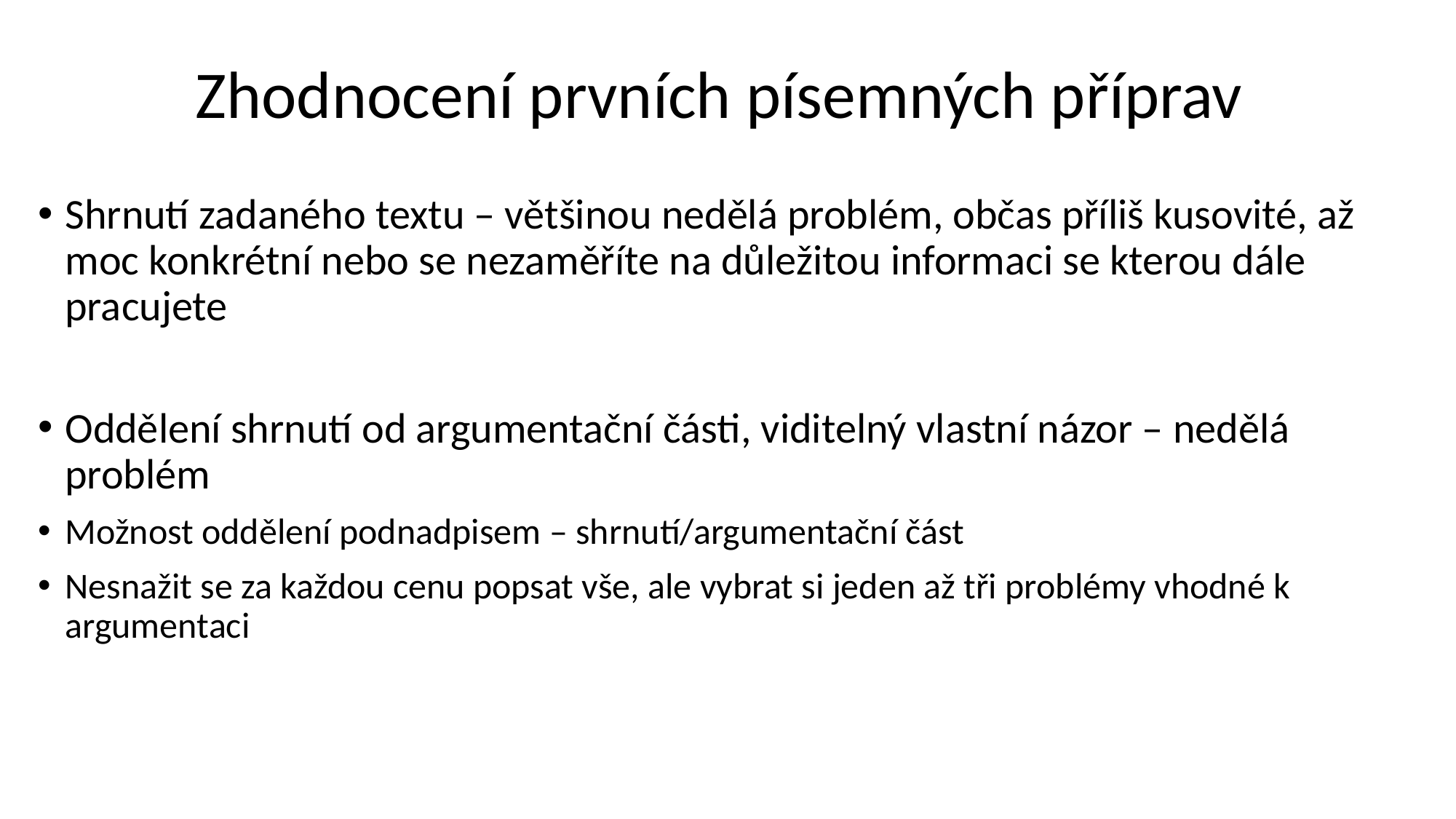

# Zhodnocení prvních písemných příprav
Shrnutí zadaného textu – většinou nedělá problém, občas příliš kusovité, až moc konkrétní nebo se nezaměříte na důležitou informaci se kterou dále pracujete

Oddělení shrnutí od argumentační části, viditelný vlastní názor – nedělá problém
Možnost oddělení podnadpisem – shrnutí/argumentační část
Nesnažit se za každou cenu popsat vše, ale vybrat si jeden až tři problémy vhodné k argumentaci